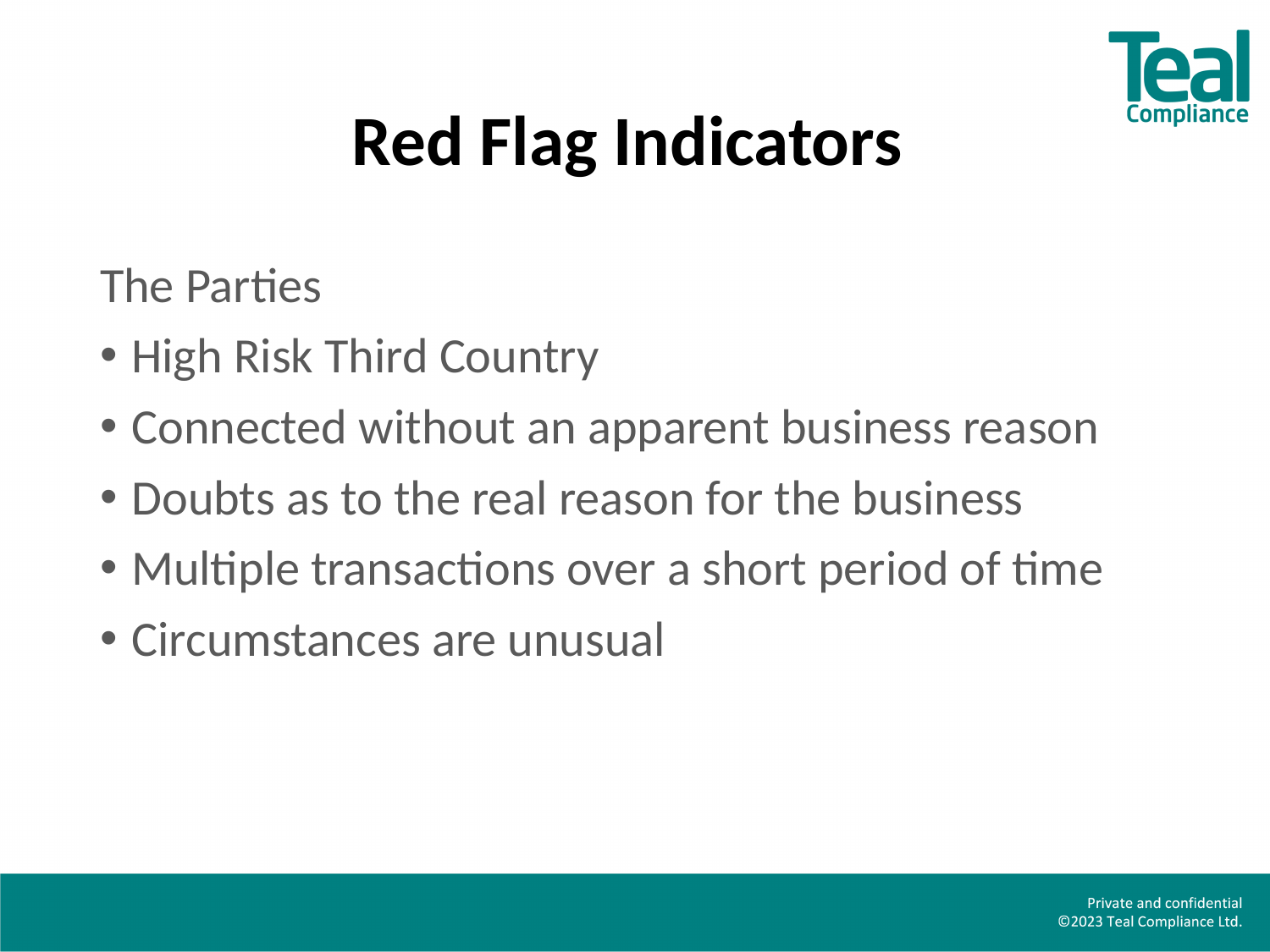

# Red Flag Indicators
The Parties
High Risk Third Country
Connected without an apparent business reason
Doubts as to the real reason for the business
Multiple transactions over a short period of time
Circumstances are unusual